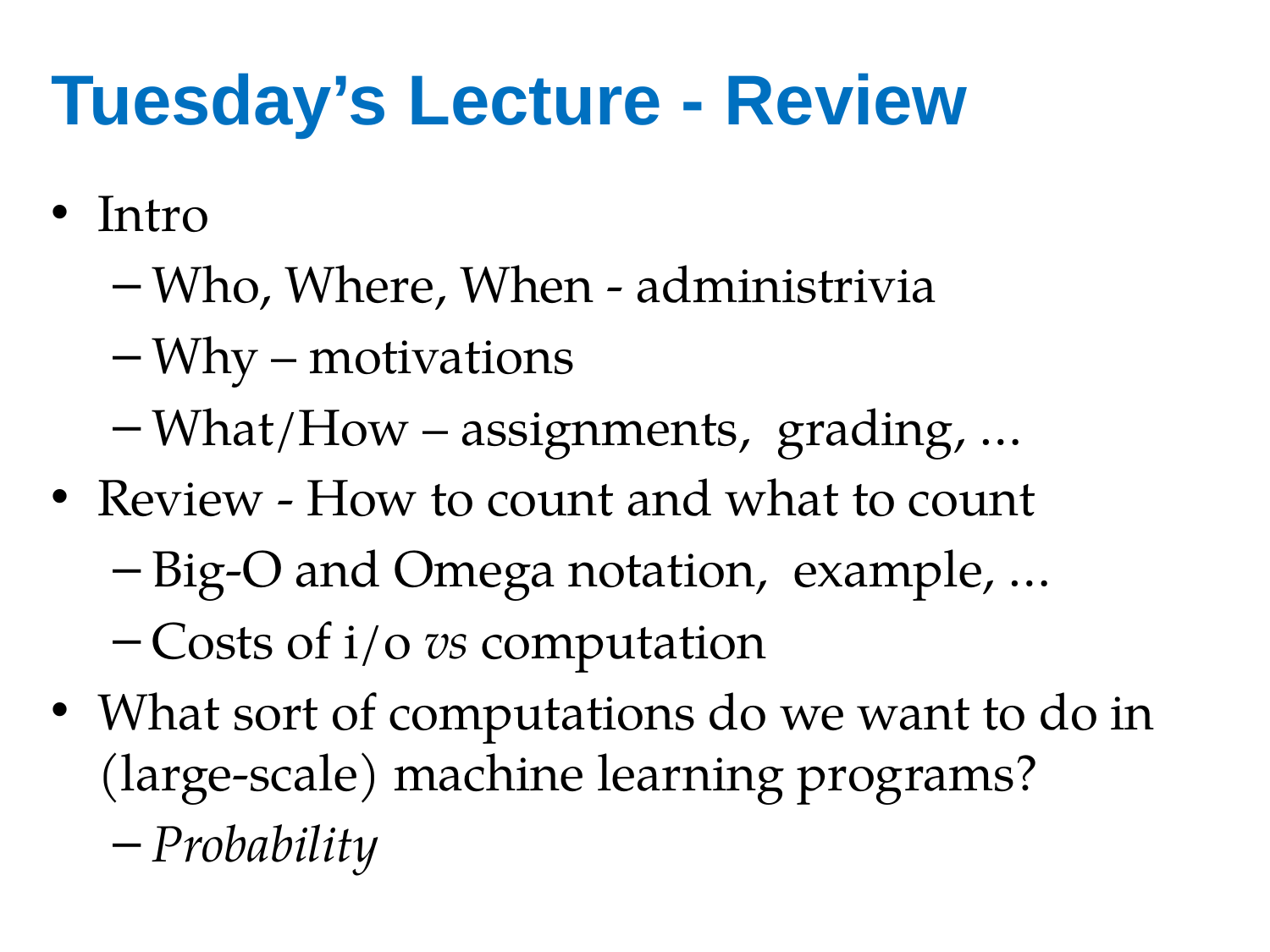

# Tuesday’s Lecture - Review
Intro
Who, Where, When - administrivia
Why – motivations
What/How – assignments,  grading, …
Review - How to count and what to count
Big-O and Omega notation,  example, …
Costs of i/o vs computation
What sort of computations do we want to do in (large-scale) machine learning programs?
Probability